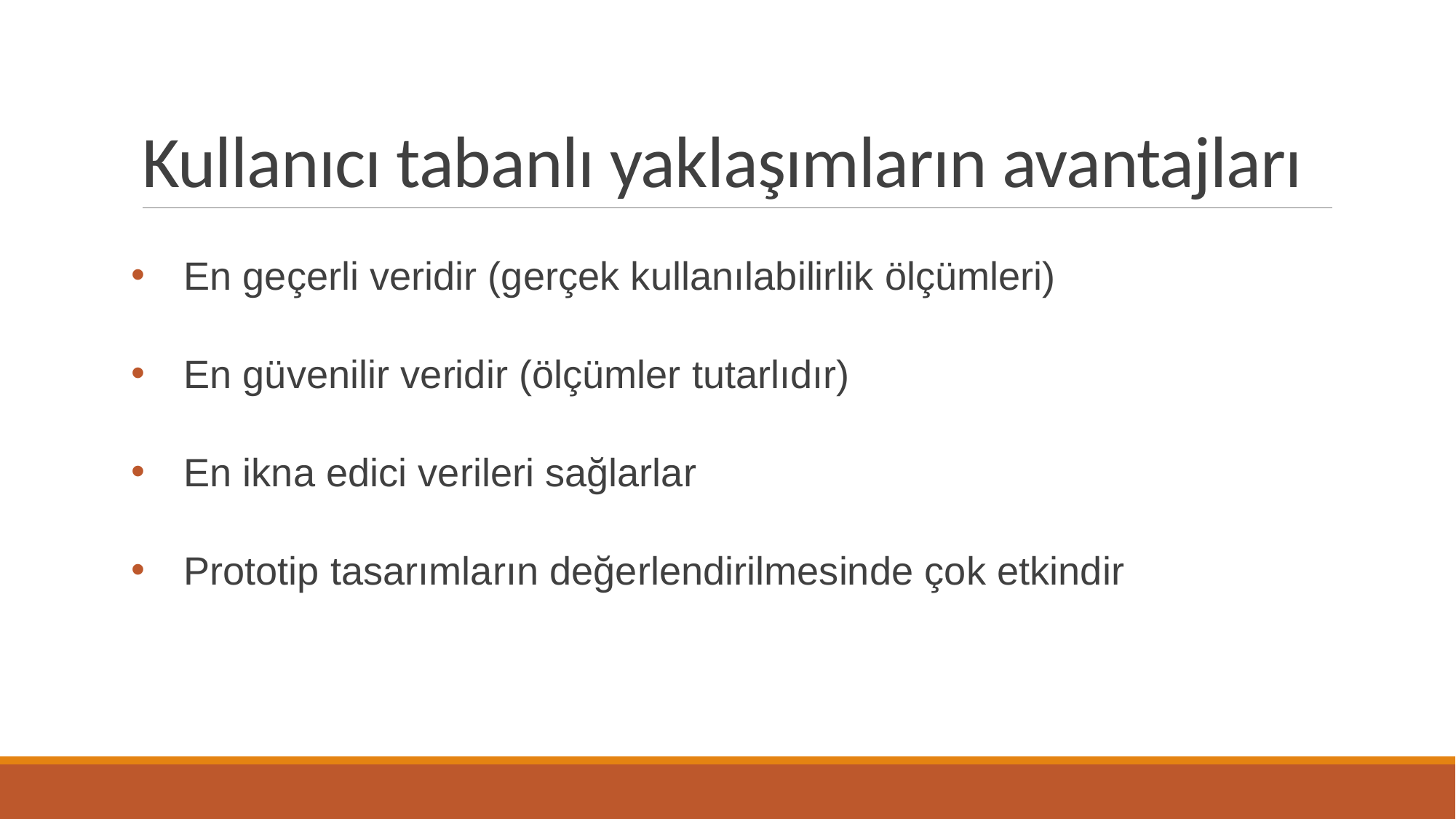

# Kullanıcı tabanlı yaklaşımların avantajları
En geçerli veridir (gerçek kullanılabilirlik ölçümleri)
En güvenilir veridir (ölçümler tutarlıdır)
En ikna edici verileri sağlarlar
Prototip tasarımların değerlendirilmesinde çok etkindir